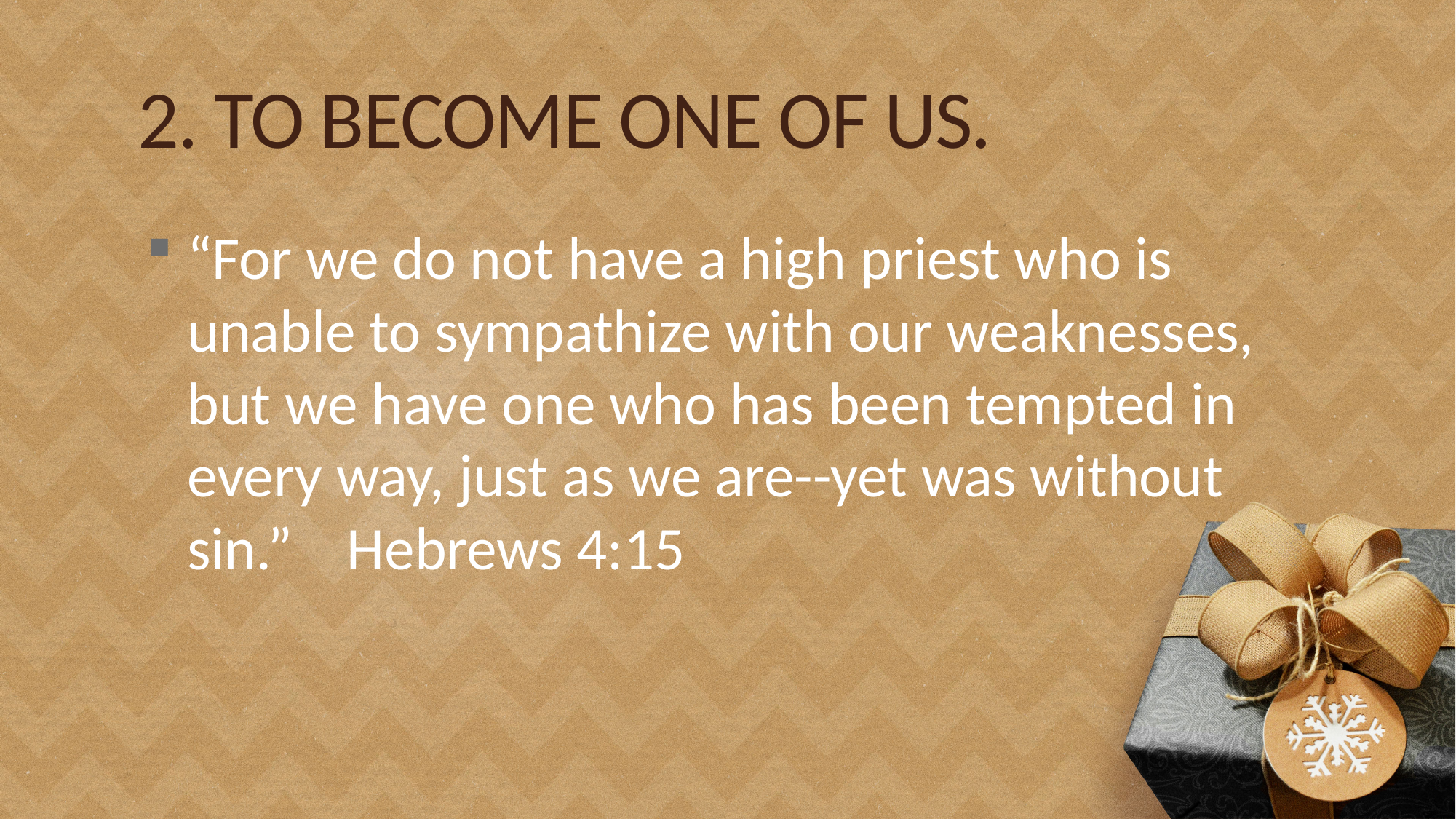

# 2. TO BECOME ONE OF US.
“For we do not have a high priest who is unable to sympathize with our weaknesses, but we have one who has been tempted in every way, just as we are--yet was without sin.”    Hebrews 4:15